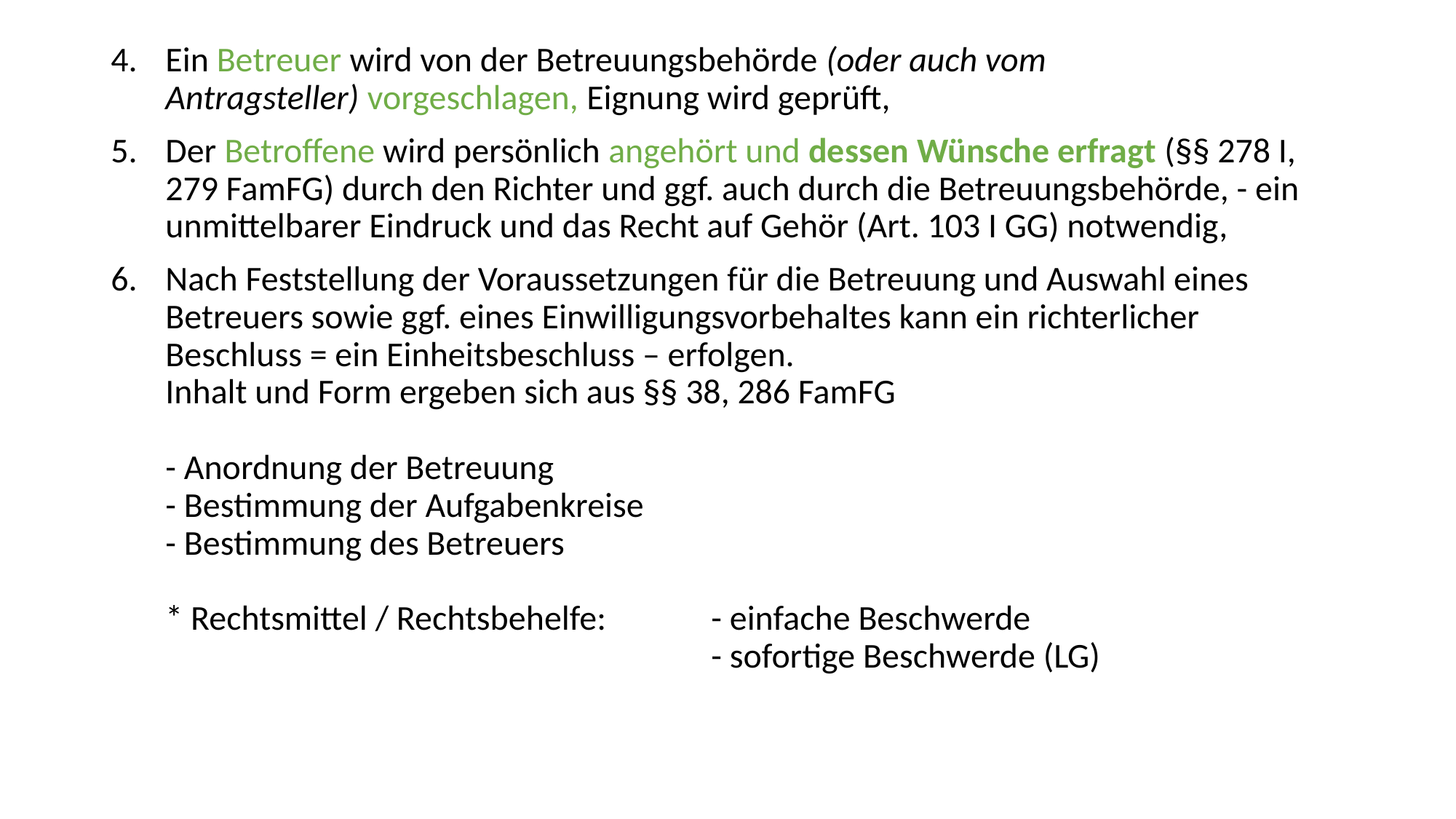

Ein Betreuer wird von der Betreuungsbehörde (oder auch vom
Antragsteller) vorgeschlagen, Eignung wird geprüft,
Der Betroffene wird persönlich angehört und dessen Wünsche erfragt (§§ 278 I, 279 FamFG) durch den Richter und ggf. auch durch die Betreuungsbehörde, - ein unmittelbarer Eindruck und das Recht auf Gehör (Art. 103 I GG) notwendig,
Nach Feststellung der Voraussetzungen für die Betreuung und Auswahl eines Betreuers sowie ggf. eines Einwilligungsvorbehaltes kann ein richterlicher Beschluss = ein Einheitsbeschluss – erfolgen.
Inhalt und Form ergeben sich aus §§ 38, 286 FamFG
- Anordnung der Betreuung
- Bestimmung der Aufgabenkreise
- Bestimmung des Betreuers
* Rechtsmittel / Rechtsbehelfe: 	- einfache Beschwerde
 					- sofortige Beschwerde (LG)